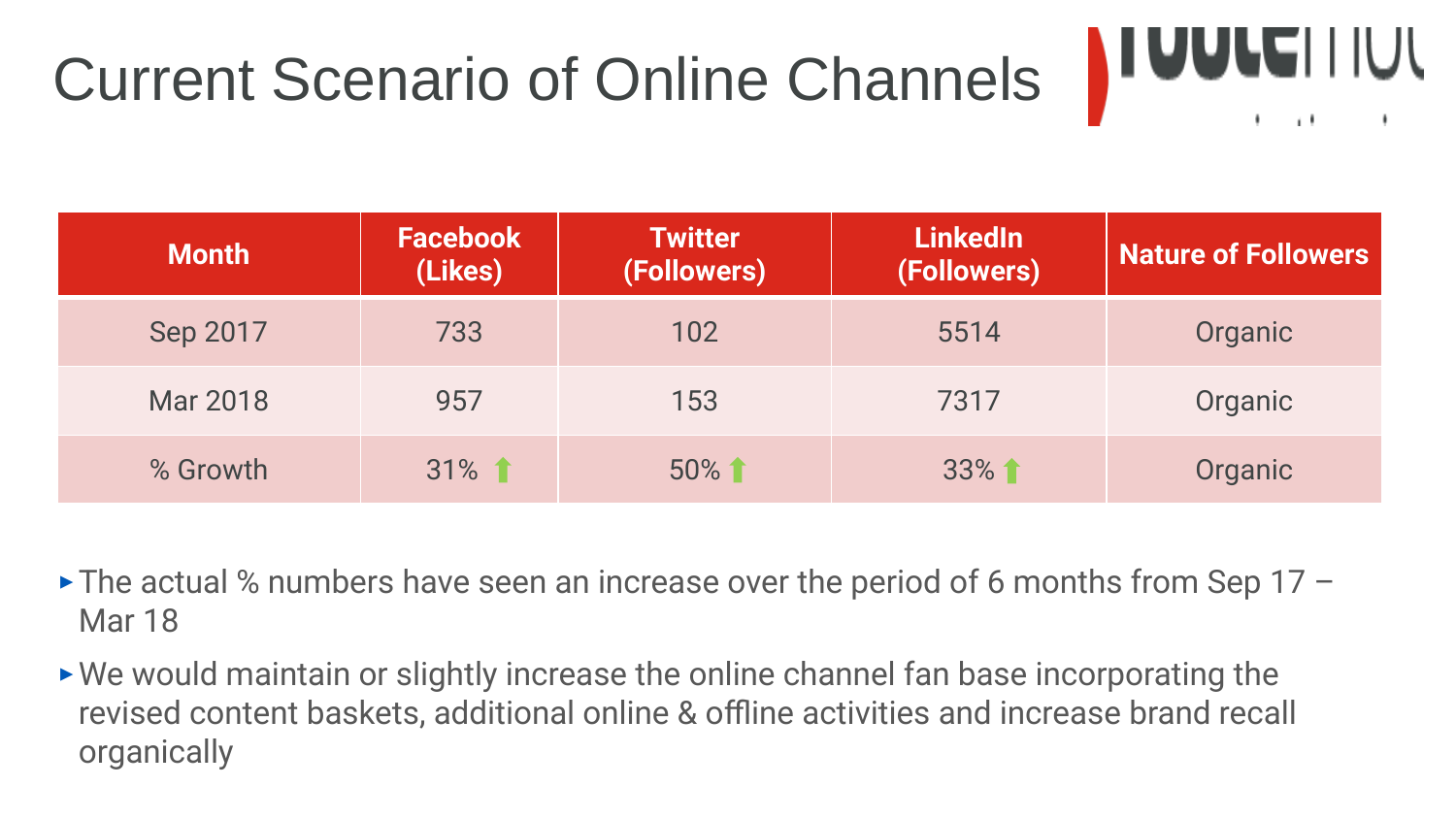

# Current Scenario of Online Channels
| Month | Facebook (Likes) | Twitter (Followers) | LinkedIn (Followers) | Nature of Followers |
| --- | --- | --- | --- | --- |
| Sep 2017 | 733 | 102 | 5514 | Organic |
| Mar 2018 | 957 | 153 | 7317 | Organic |
| % Growth | 31% | 50% | 33% | Organic |

The actual % numbers have seen an increase over the period of 6 months from Sep 17 – Mar 18
We would maintain or slightly increase the online channel fan base incorporating the revised content baskets, additional online & offline activities and increase brand recall organically